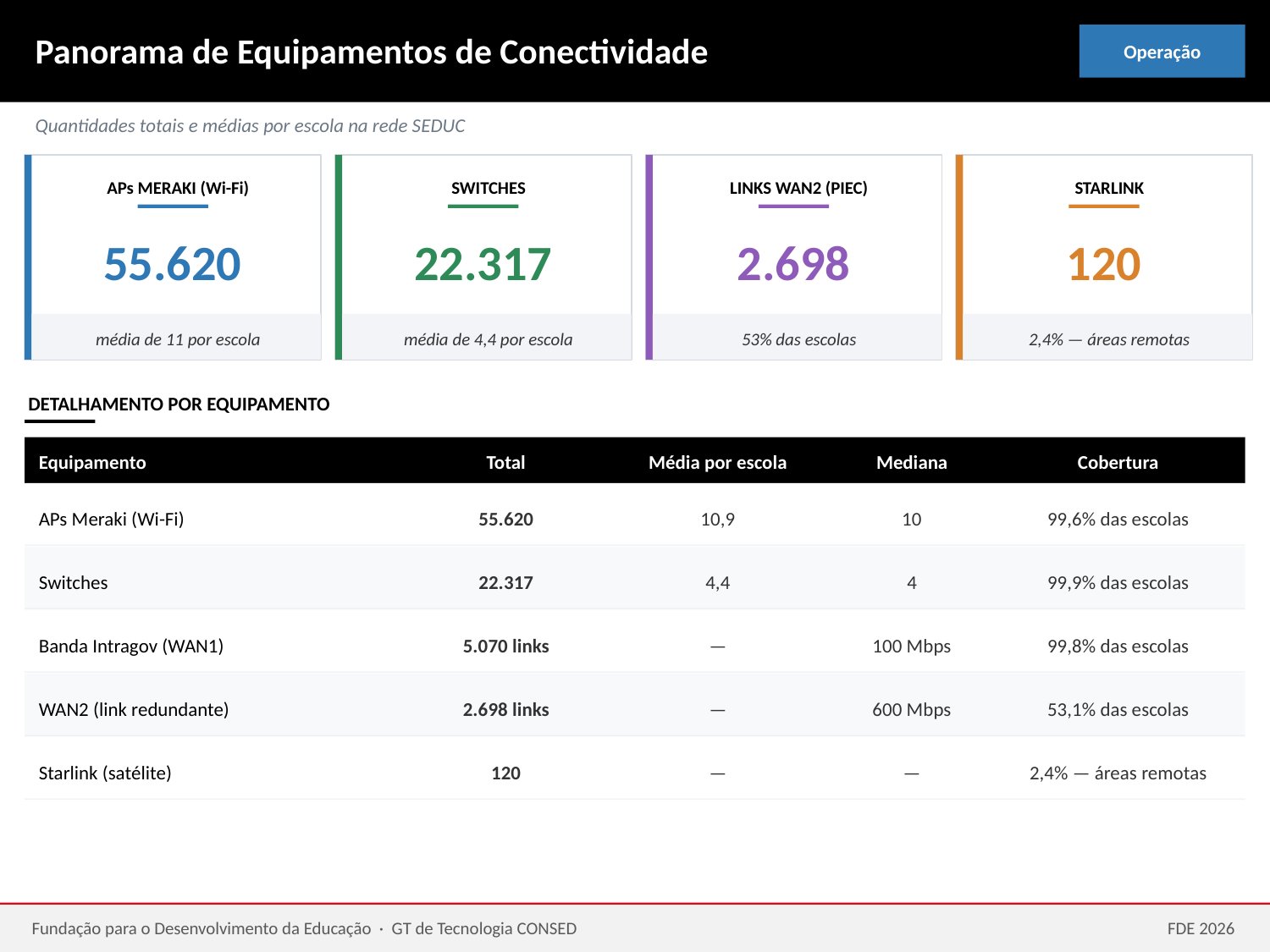

Panorama de Equipamentos de Conectividade

Operação
Quantidades totais e médias por escola na rede SEDUC

APs MERAKI (Wi-Fi)
SWITCHES
LINKS WAN2 (PIEC)
STARLINK

55.620
22.317
2.698
120

média de 11 por escola
média de 4,4 por escola
53% das escolas
2,4% — áreas remotas
DETALHAMENTO POR EQUIPAMENTO

Equipamento
Total
Média por escola
Mediana
Cobertura

APs Meraki (Wi-Fi)
55.620
10,9
10
99,6% das escolas

Switches
22.317
4,4
4
99,9% das escolas

Banda Intragov (WAN1)
5.070 links
—
100 Mbps
99,8% das escolas

WAN2 (link redundante)
2.698 links
—
600 Mbps
53,1% das escolas

Starlink (satélite)
120
—
—
2,4% — áreas remotas

Fundação para o Desenvolvimento da Educação  ·  GT de Tecnologia CONSED
FDE 2026